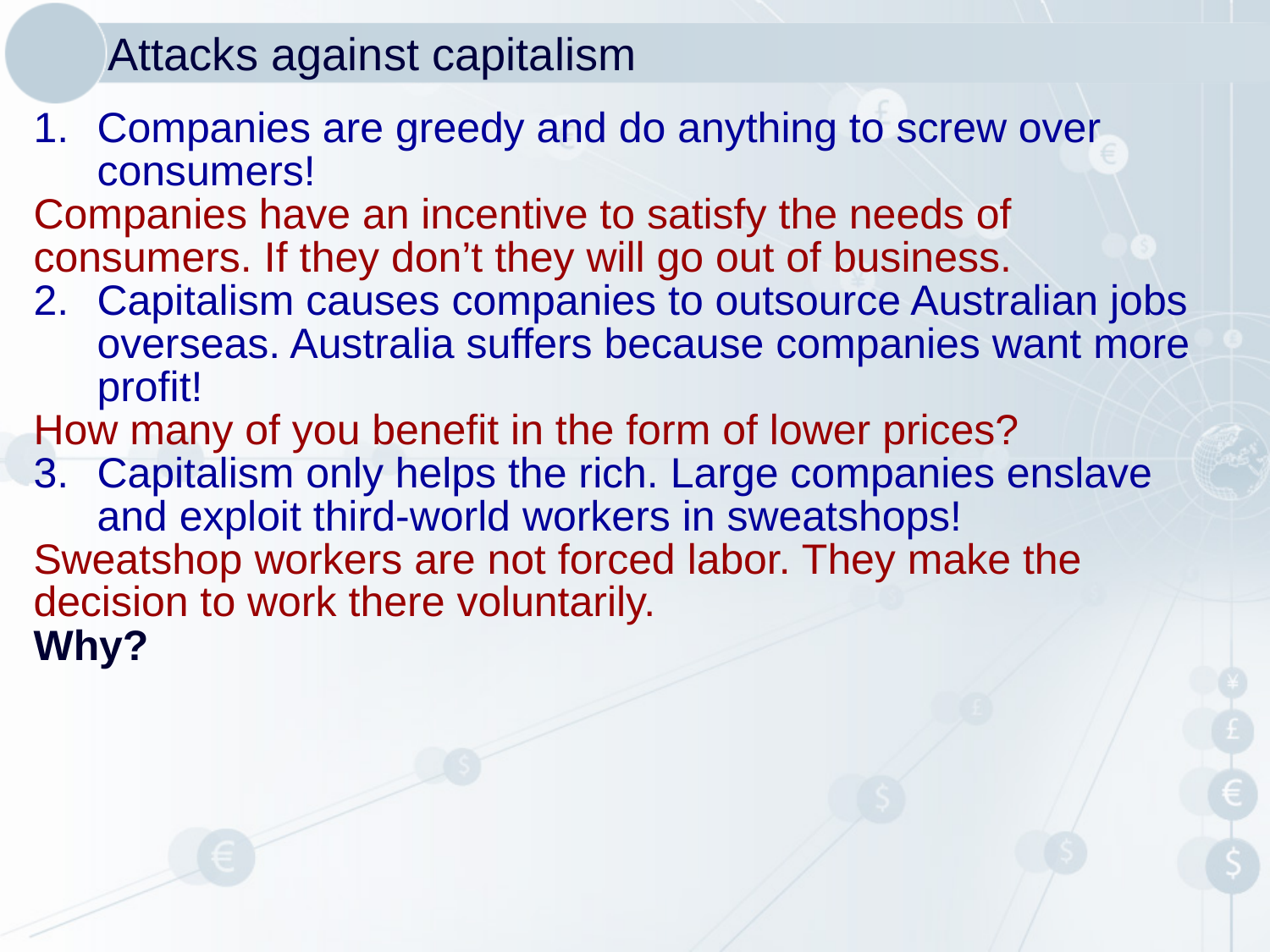

Attacks against capitalism
Companies are greedy and do anything to screw over consumers!
Companies have an incentive to satisfy the needs of consumers. If they don’t they will go out of business.
Capitalism causes companies to outsource Australian jobs overseas. Australia suffers because companies want more profit!
How many of you benefit in the form of lower prices?
Capitalism only helps the rich. Large companies enslave and exploit third-world workers in sweatshops!
Sweatshop workers are not forced labor. They make the decision to work there voluntarily.
Why?